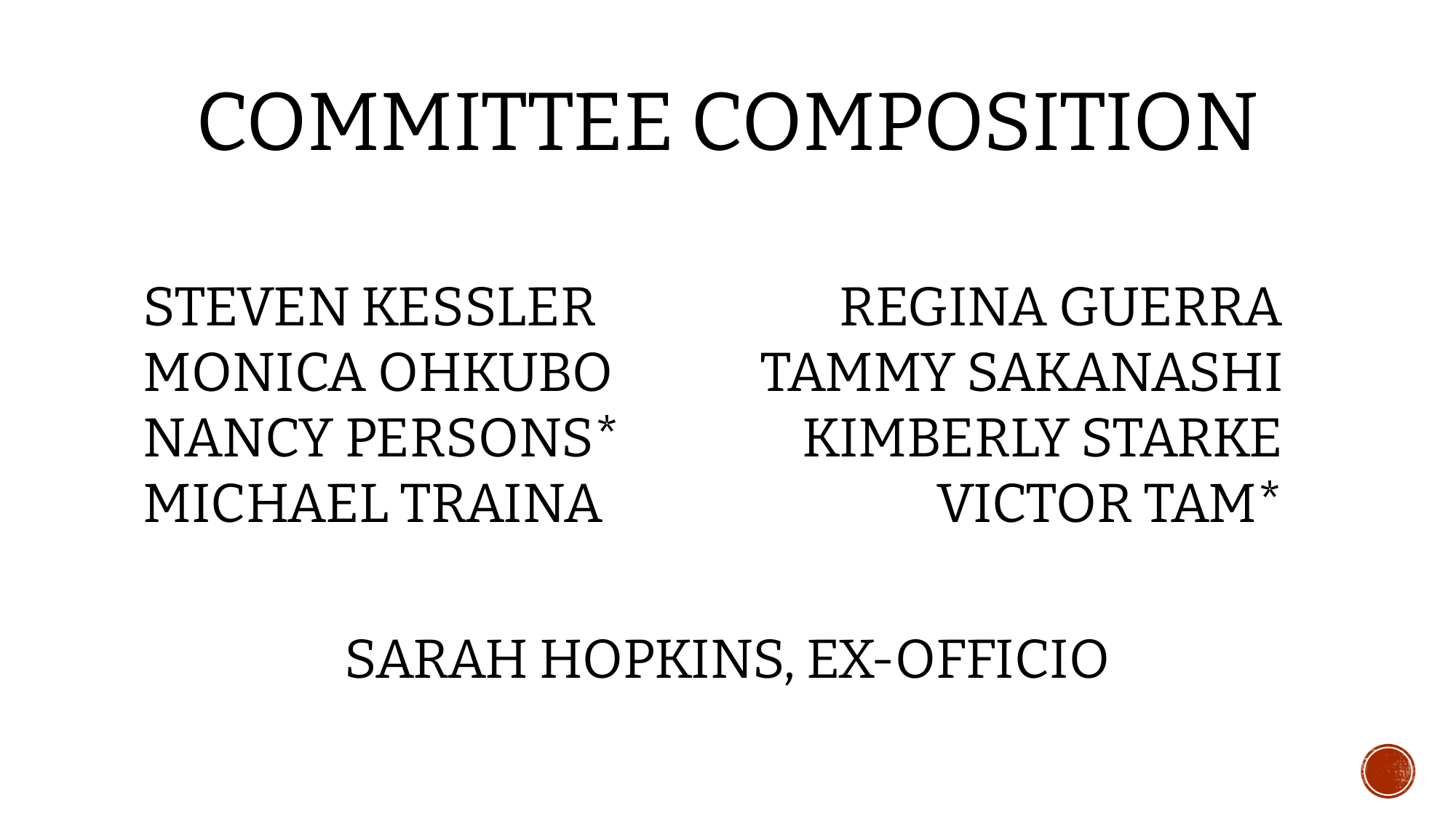

# Committee Composition
STEVEN KESSLER
MONICA OHKUBO
NANCY PERSONS*
MICHAEL TRAINA
REGINA GUERRA
TAMMY SAKANASHI
KIMBERLY STARKE
VICTOR TAM*
SARAH HOPKINS, EX-OFFICIO